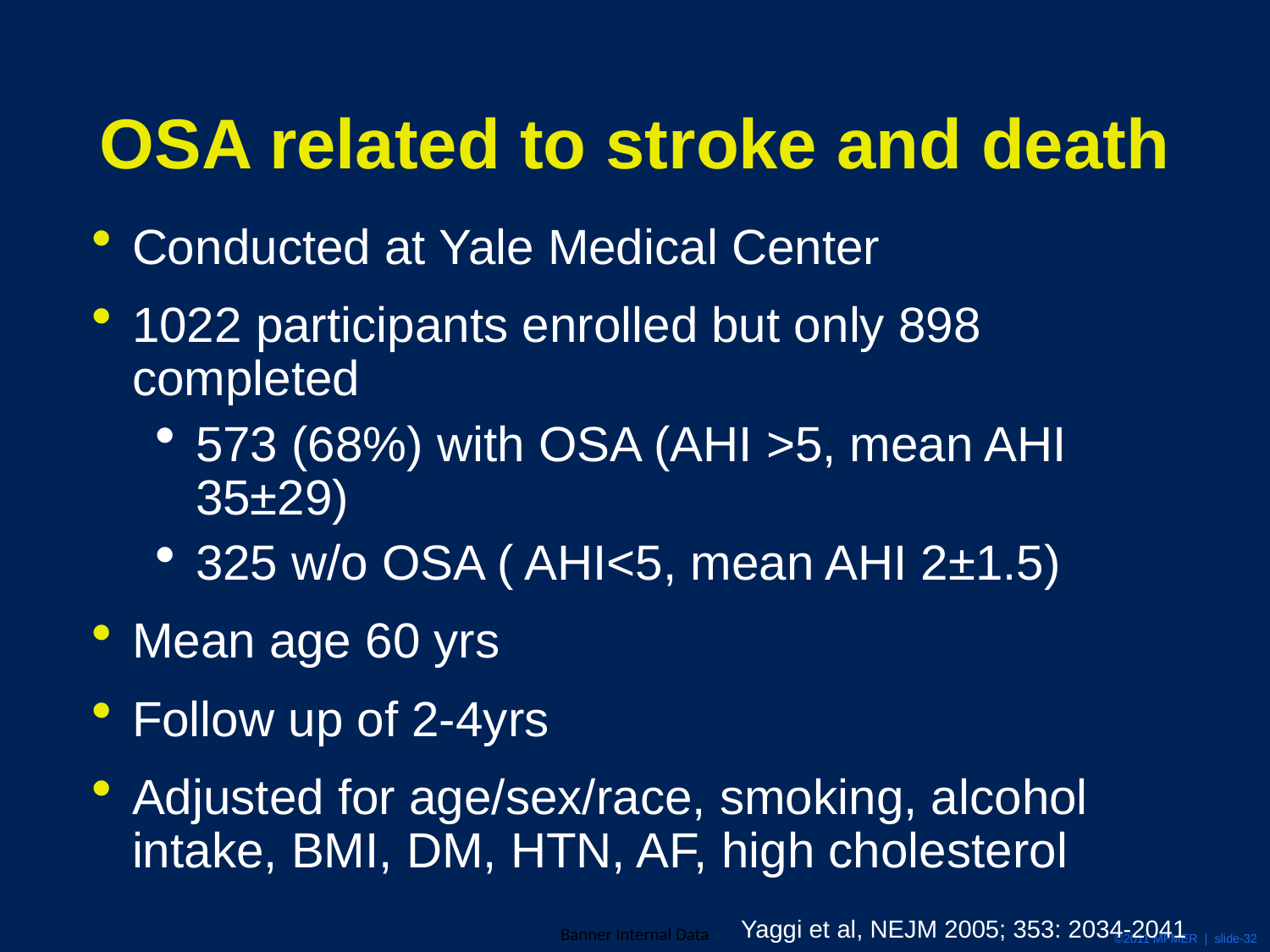

# OSA related to stroke and death
Conducted at Yale Medical Center
1022 participants enrolled but only 898 completed
573 (68%) with OSA (AHI >5, mean AHI 35±29)
325 w/o OSA ( AHI<5, mean AHI 2±1.5)
Mean age 60 yrs
Follow up of 2-4yrs
Adjusted for age/sex/race, smoking, alcohol intake, BMI, DM, HTN, AF, high cholesterol

Yaggi et al, NEJM 2005; 353: 2034-2041
©2011 MFMER  |  slide-32